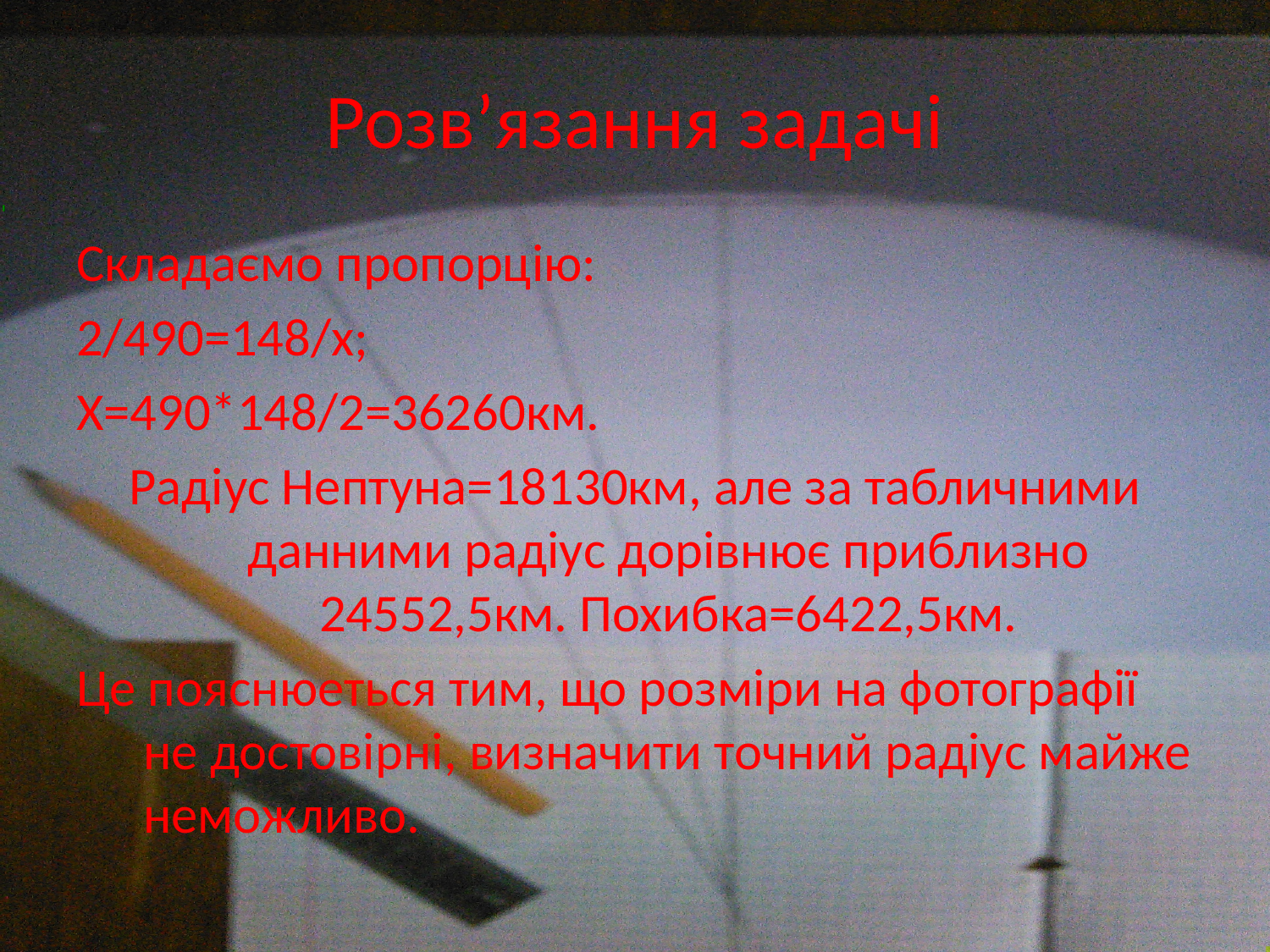

# Розв’язання задачі
Складаємо пропорцію:
2/490=148/х;
Х=490*148/2=36260км.
Радіус Нептуна=18130км, але за табличними данними радіус дорівнює приблизно 24552,5км. Похибка=6422,5км.
Це пояснюеться тим, що розміри на фотографії не достовірні, визначити точний радіус майже неможливо.